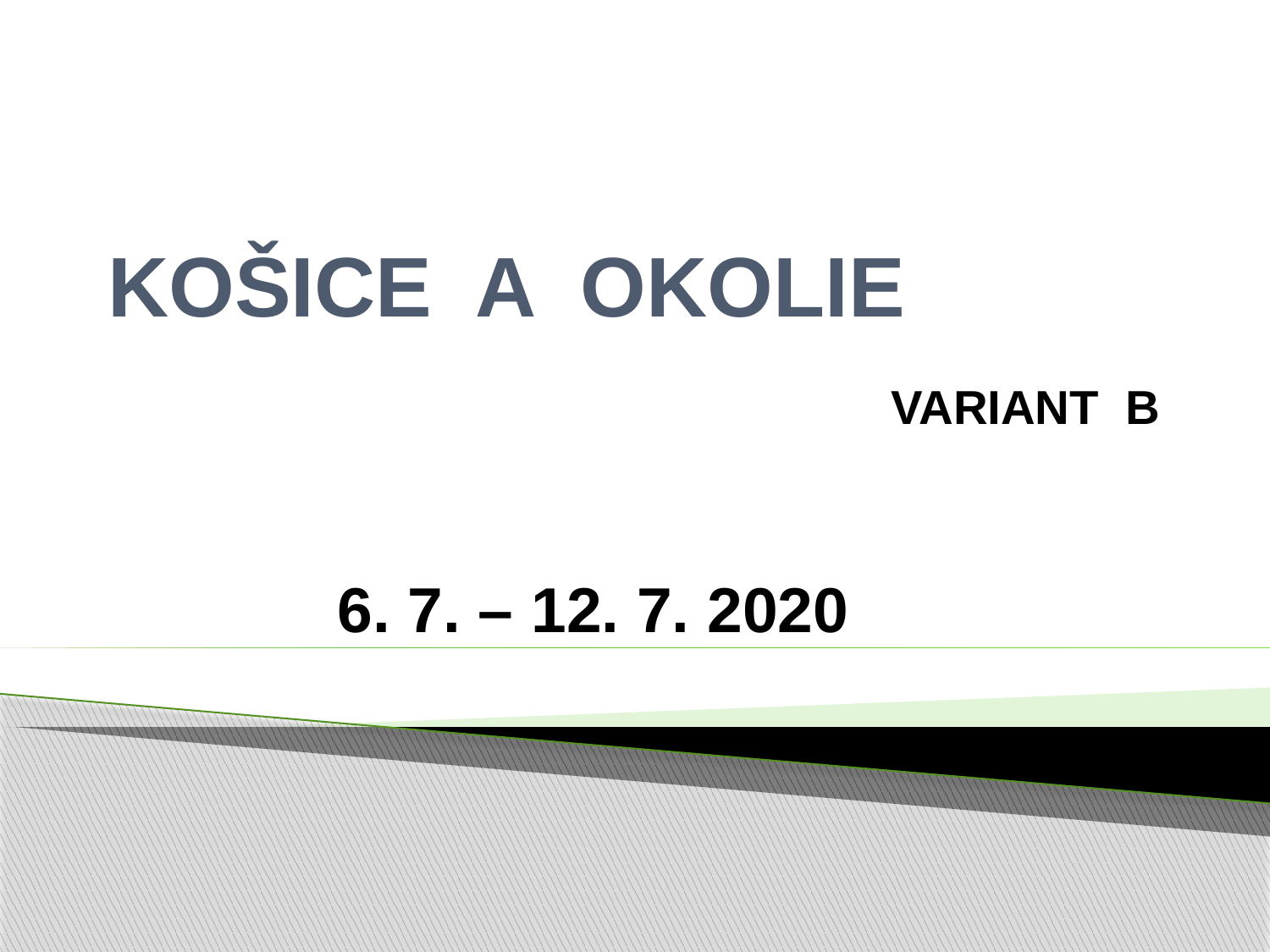

# KOŠICE  A  OKOLIE

VARIANT  B

        6. 7. – 12. 7. 2020